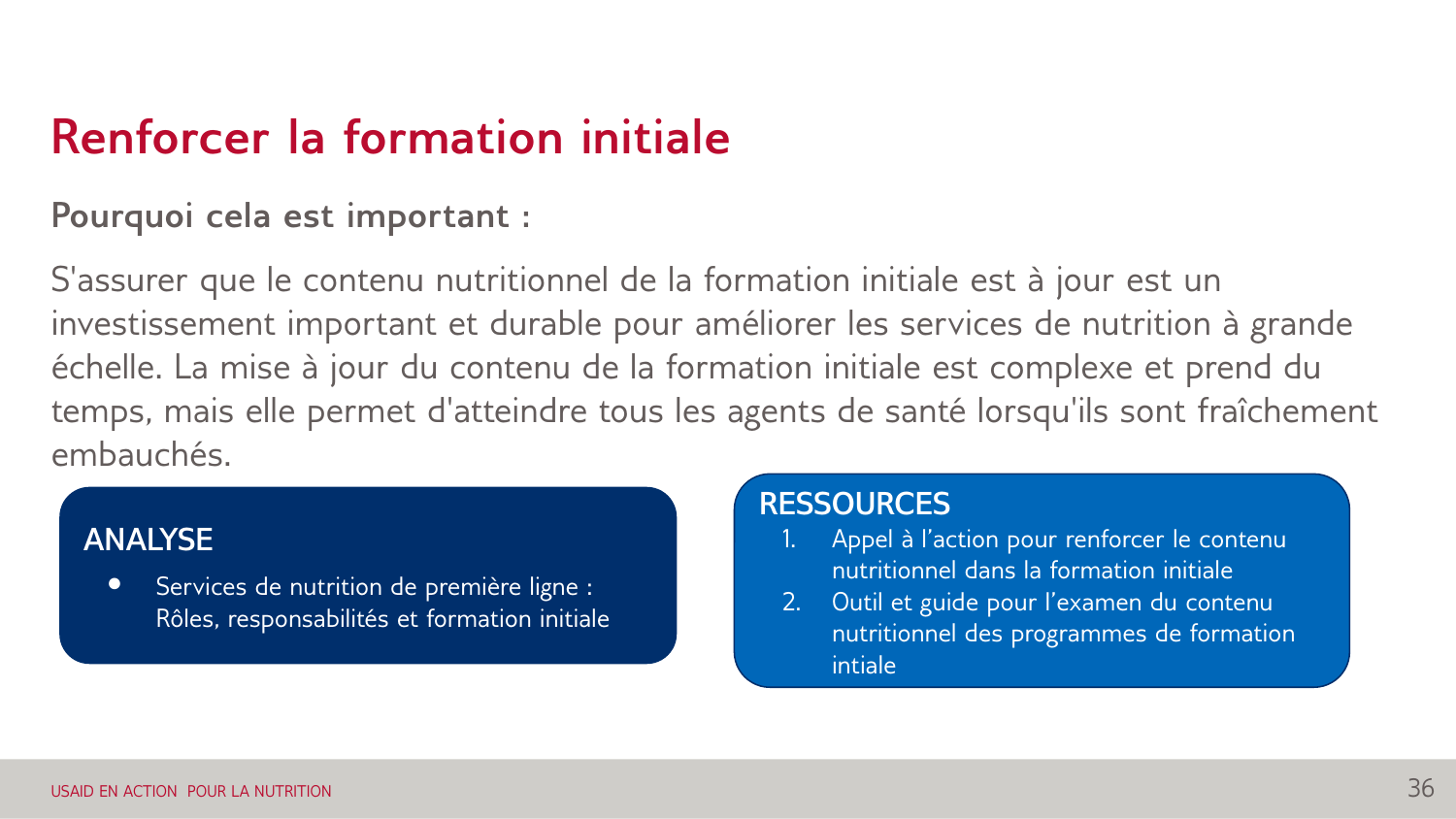

# Renforcer la formation initiale
Pourquoi cela est important :
S'assurer que le contenu nutritionnel de la formation initiale est à jour est un investissement important et durable pour améliorer les services de nutrition à grande échelle. La mise à jour du contenu de la formation initiale est complexe et prend du temps, mais elle permet d'atteindre tous les agents de santé lorsqu'ils sont fraîchement embauchés.

RESSOURCES
Appel à l’action pour renforcer le contenu nutritionnel dans la formation initiale
Outil et guide pour l’examen du contenu nutritionnel des programmes de formation intiale
ANALYSE
Services de nutrition de première ligne : Rôles, responsabilités et formation initiale
36